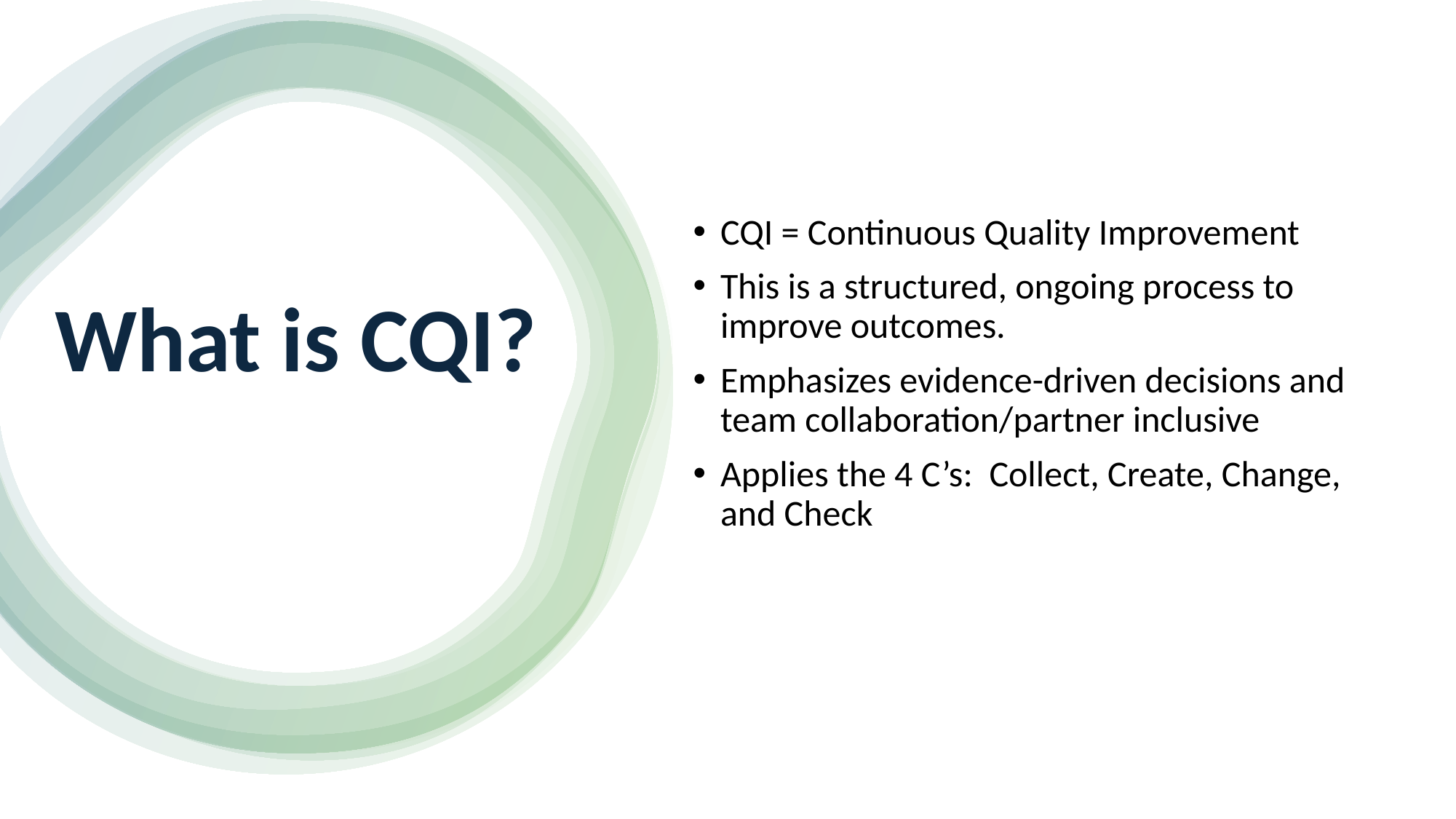

CQI = Continuous Quality Improvement
This is a structured, ongoing process to improve outcomes.
Emphasizes evidence-driven decisions and team collaboration/partner inclusive
Applies the 4 C’s:  Collect, Create, Change, and Check
# What is CQI?